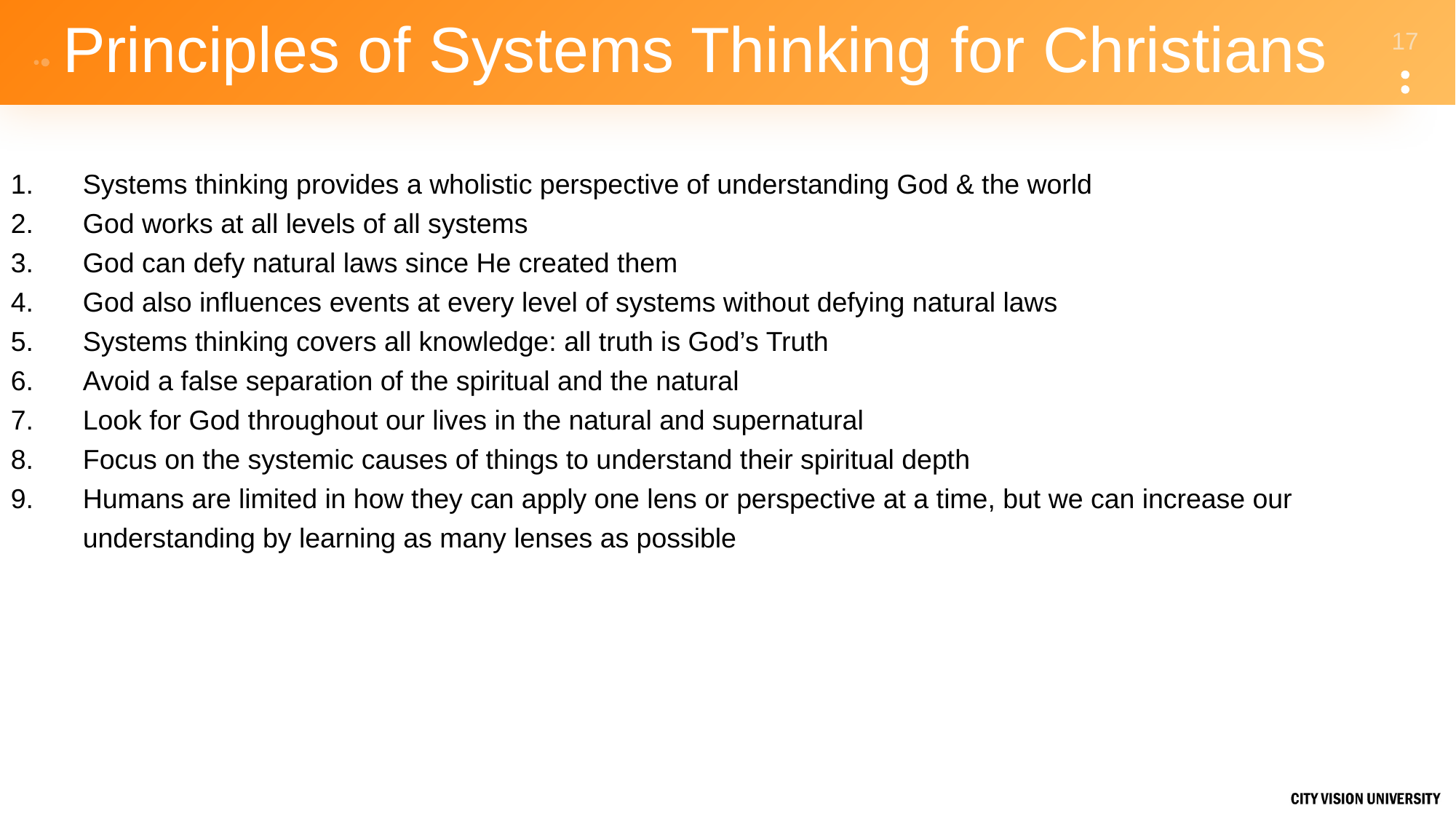

# Principles of Systems Thinking for Christians
Systems thinking provides a wholistic perspective of understanding God & the world
God works at all levels of all systems
God can defy natural laws since He created them
God also influences events at every level of systems without defying natural laws
Systems thinking covers all knowledge: all truth is God’s Truth
Avoid a false separation of the spiritual and the natural
Look for God throughout our lives in the natural and supernatural
Focus on the systemic causes of things to understand their spiritual depth
Humans are limited in how they can apply one lens or perspective at a time, but we can increase our understanding by learning as many lenses as possible